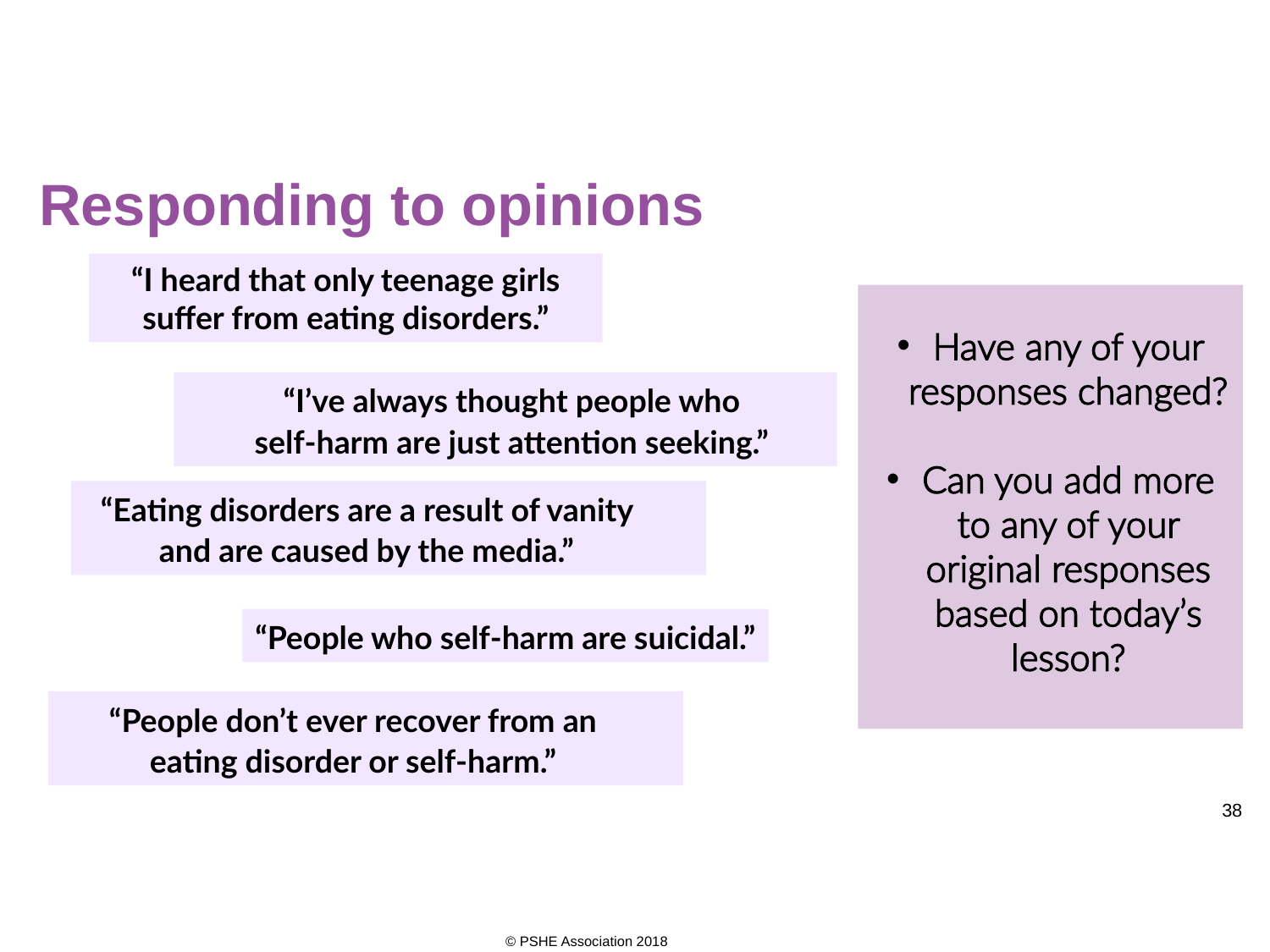

Responding to opinions
“I heard that only teenage girls suffer from eating disorders.”

Have any of your responses changed?

Can you add more to any of your original responses based on today’s lesson?

“I’ve always thought people who self-harm are just attention seeking.”
“Eating disorders are a result of vanity and are caused by the media.”
“People who self-harm are suicidal.”
“People don’t ever recover from an eating disorder or self-harm.”
38
© PSHE Association 2018